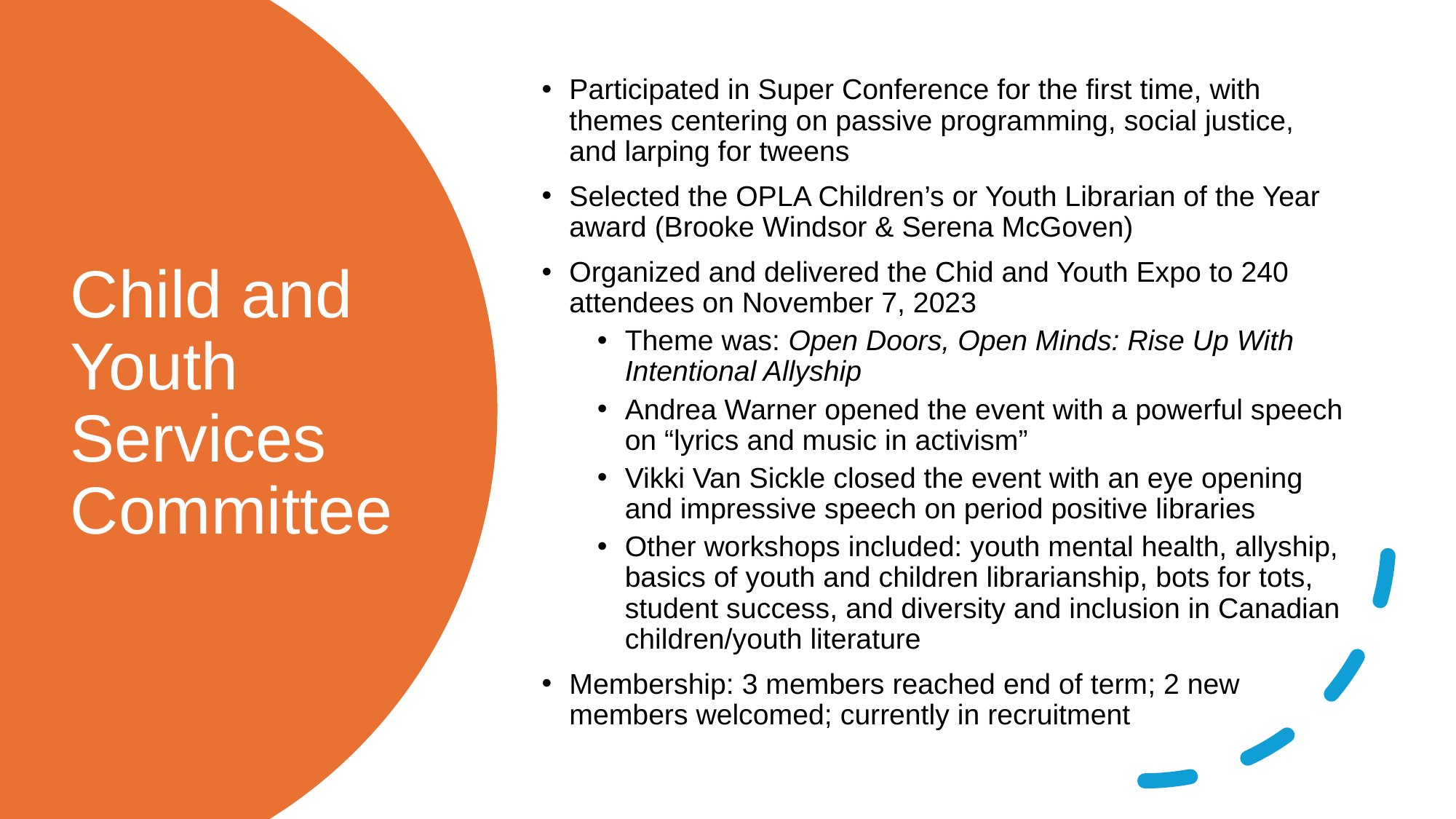

Participated in Super Conference for the first time, with themes centering on passive programming, social justice, and larping for tweens
Selected the OPLA Children’s or Youth Librarian of the Year award (Brooke Windsor & Serena McGoven)
Organized and delivered the Chid and Youth Expo to 240 attendees on November 7, 2023
Theme was: Open Doors, Open Minds: Rise Up With Intentional Allyship
Andrea Warner opened the event with a powerful speech on “lyrics and music in activism”
Vikki Van Sickle closed the event with an eye opening and impressive speech on period positive libraries
Other workshops included: youth mental health, allyship, basics of youth and children librarianship, bots for tots, student success, and diversity and inclusion in Canadian children/youth literature
Membership: 3 members reached end of term; 2 new members welcomed; currently in recruitment
# Child and Youth Services Committee